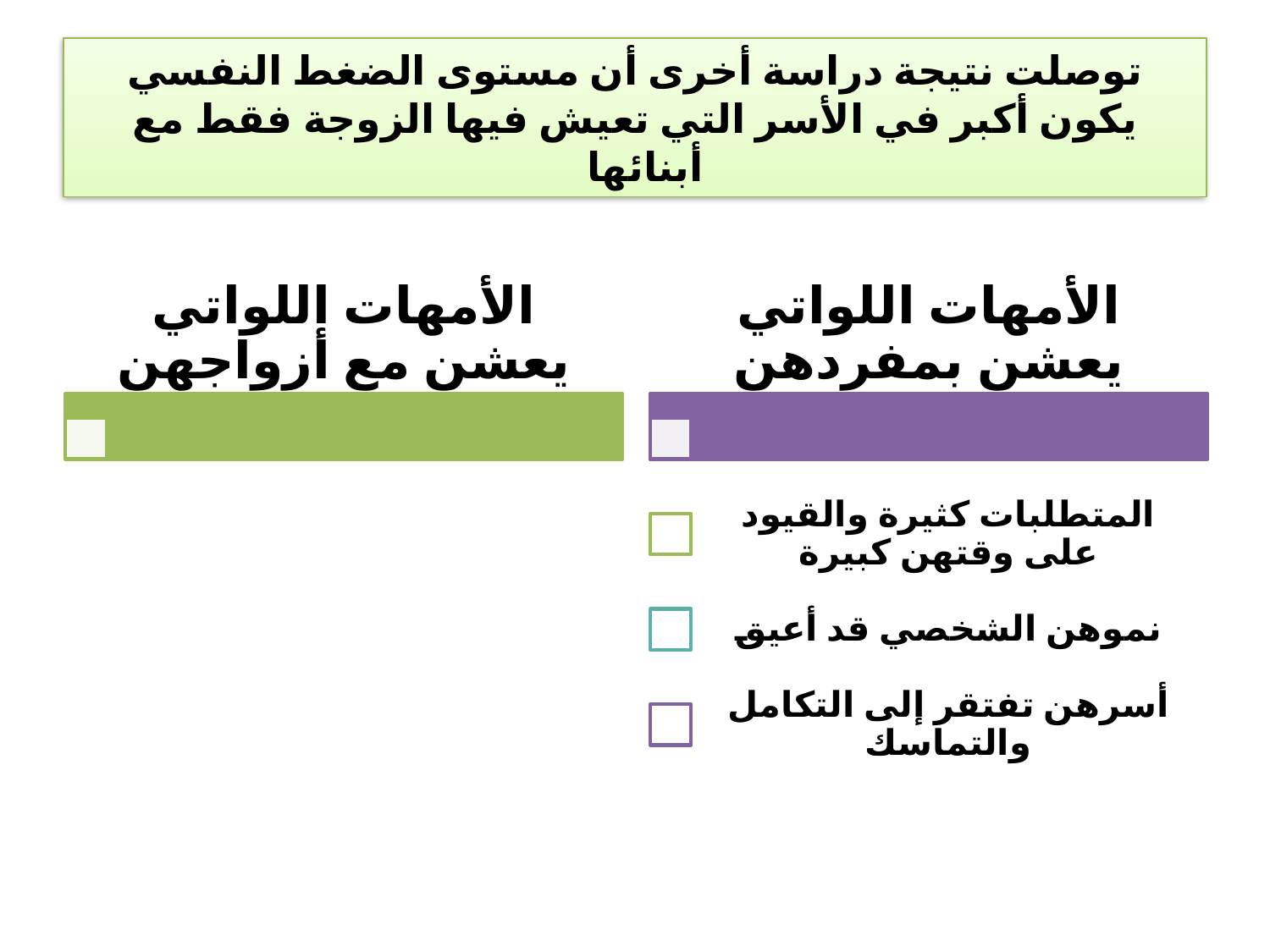

# توصلت نتيجة دراسة أخرى أن مستوى الضغط النفسي يكون أكبر في الأسر التي تعيش فيها الزوجة فقط مع أبنائها
الأمهات اللواتي يعشن مع أزواجهن
الأمهات اللواتي يعشن بمفردهن
المتطلبات كثيرة والقيود على وقتهن كبيرة
نموهن الشخصي قد أعيق
أسرهن تفتقر إلى التكامل والتماسك